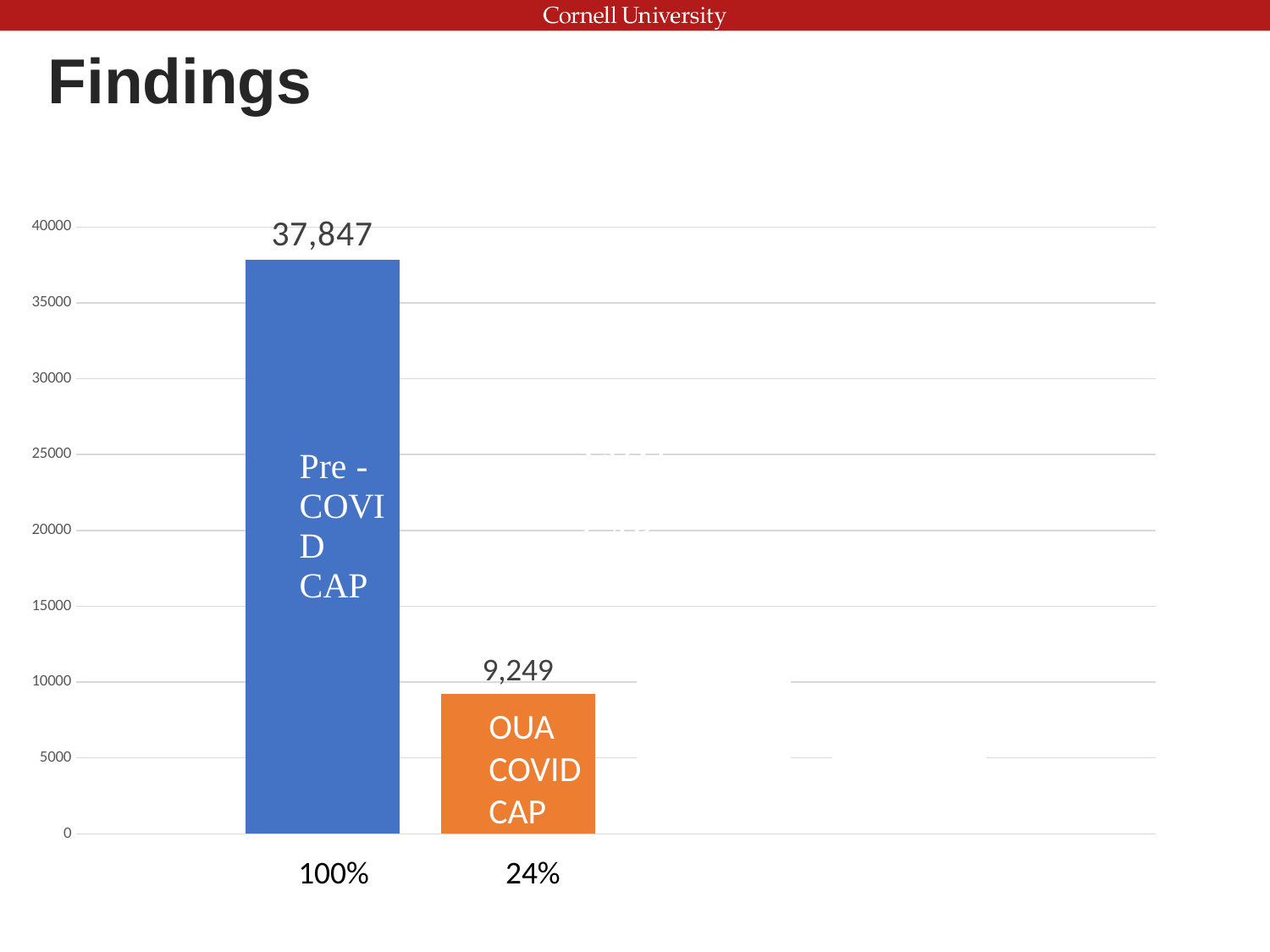

# Findings

### Chart

| Category | Sum of PRE_COVID_CAPACITY | Sum of COVID_INSTRUCTION_CAP | Sum of MAX_CAP_SQFT | Sum of MIN_CAP_SQFT |
|---|---|---|---|---|
| Total | 37847.0 | 9249.0 | 10989.0 | 6226.0 |
Pre COVID CAP
Pre COVID CAP
OUA COVID CAP

100%                   24%